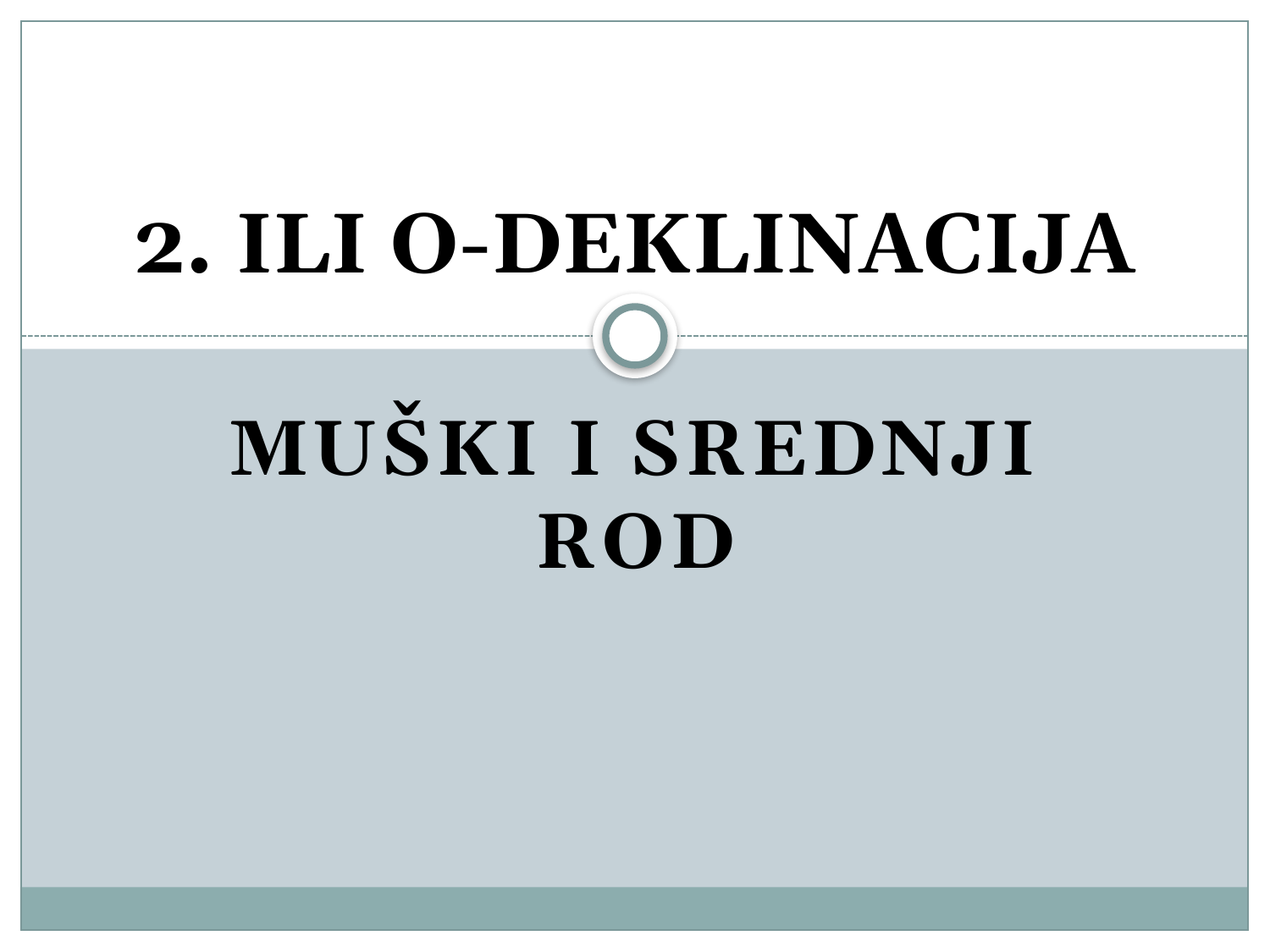

# 2. ILI O-DEKLINACIJA
Muški i srednji rod